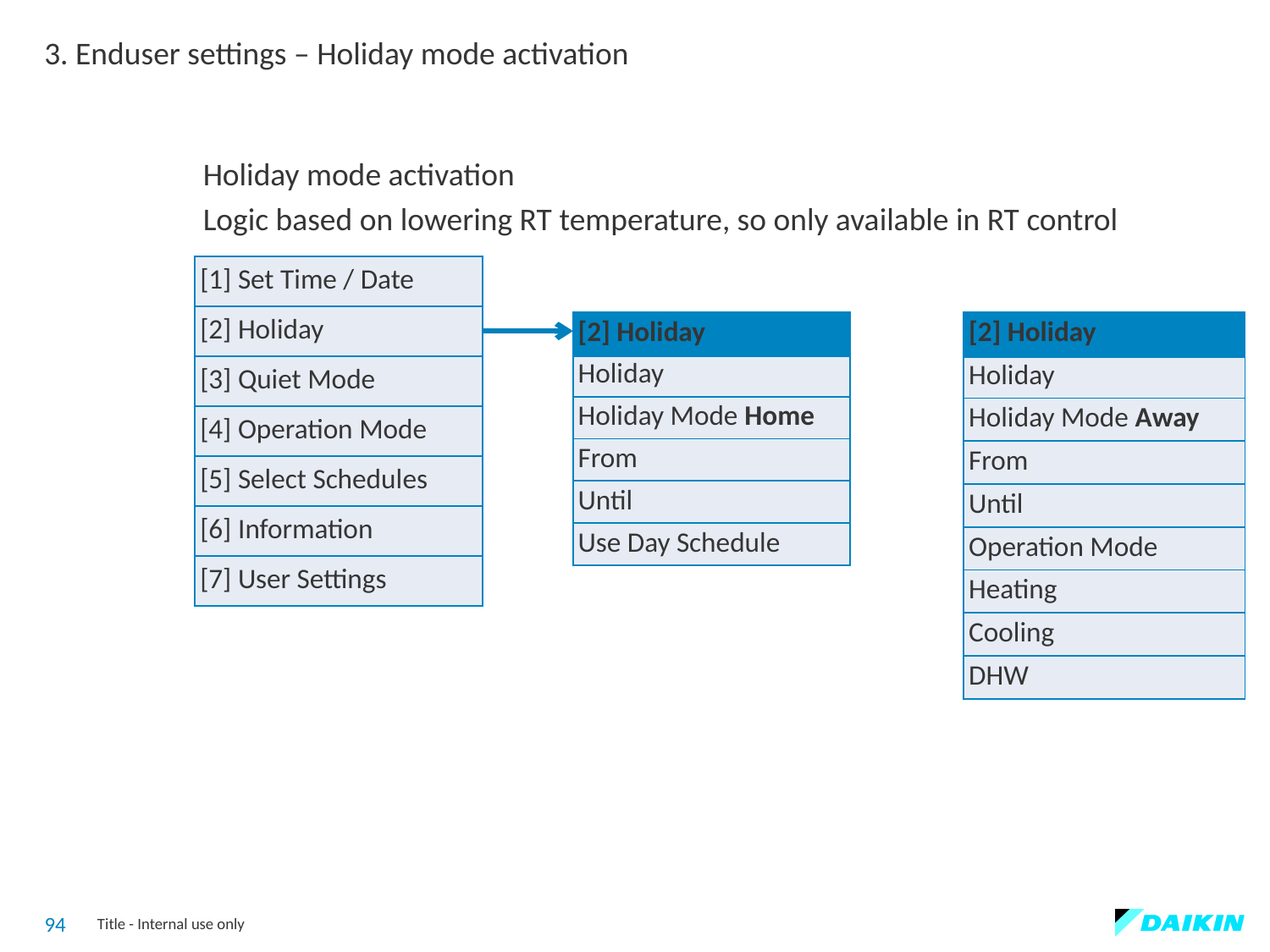

3. Enduser settings – Holiday mode activation

Holiday mode activation
Logic based on lowering RT temperature, so only available in RT control
| [1] Set Time / Date |
| --- |
| [2] Holiday |
| [3] Quiet Mode |
| [4] Operation Mode |
| [5] Select Schedules |
| [6] Information |
| [7] User Settings |
| [2] Holiday |
| --- |
| Holiday |
| Holiday Mode Away |
| From |
| Until |
| Operation Mode |
| Heating |
| Cooling |
| DHW |
| [2] Holiday |
| --- |
| Holiday |
| Holiday Mode Home |
| From |
| Until |
| Use Day Schedule |
94
Title - Internal use only